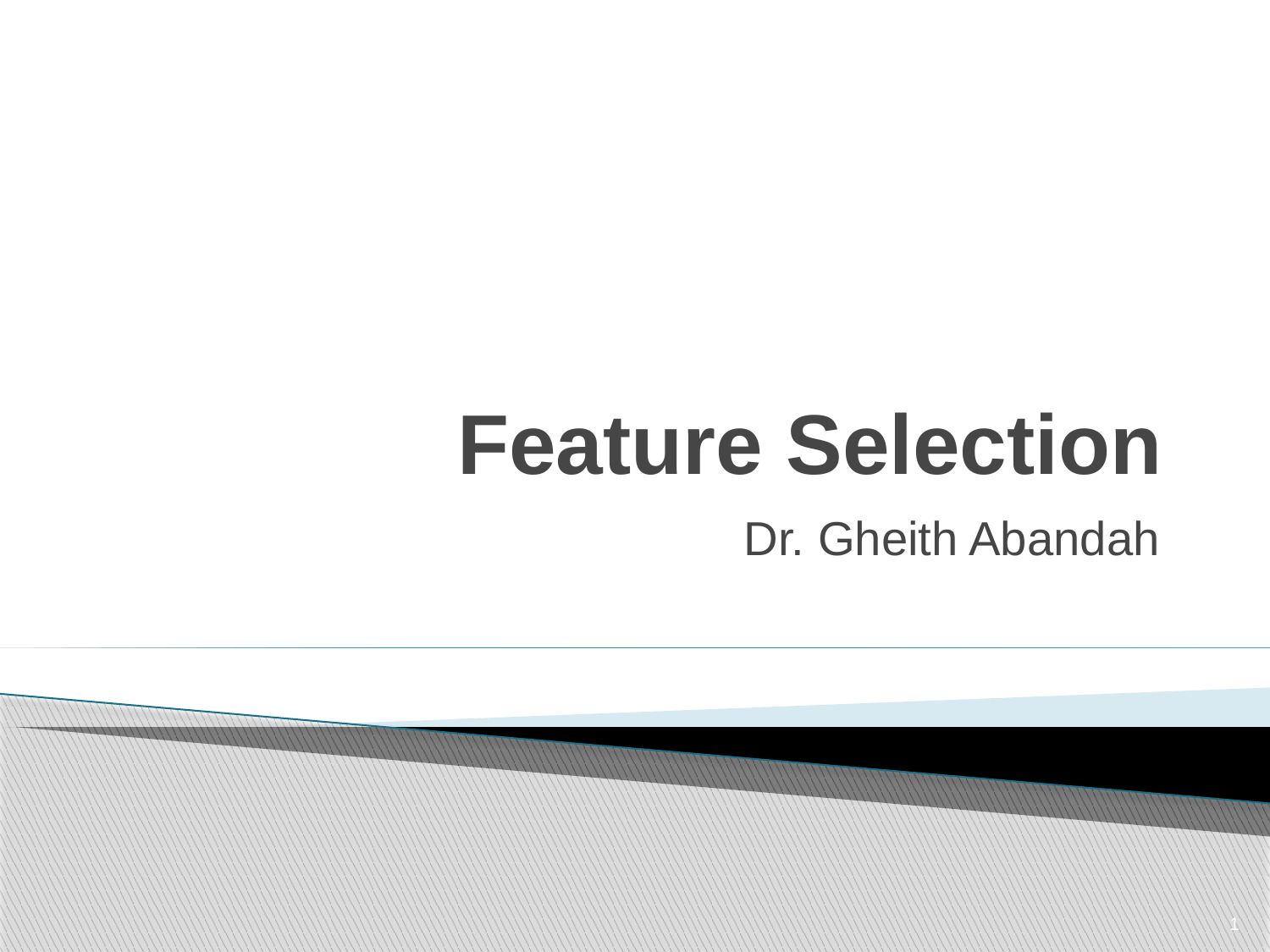

# Feature Selection
Dr. Gheith Abandah
1